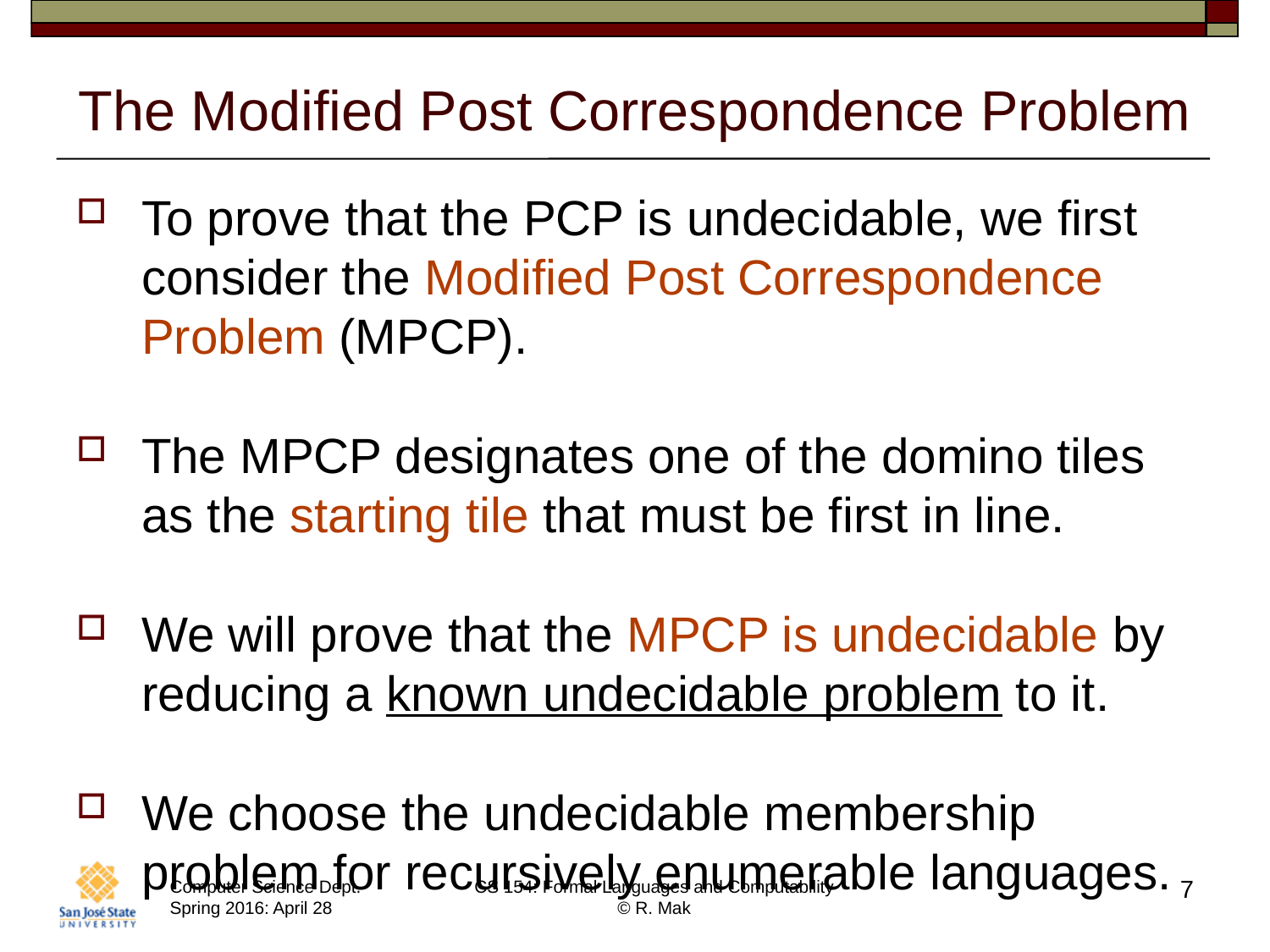

# The Modified Post Correspondence Problem
To prove that the PCP is undecidable, we first consider the Modified Post Correspondence Problem (MPCP).

The MPCP designates one of the domino tiles as the starting tile that must be first in line.

We will prove that the MPCP is undecidable by reducing a known undecidable problem to it.

We choose the undecidable membership problem for recursively enumerable languages.
7